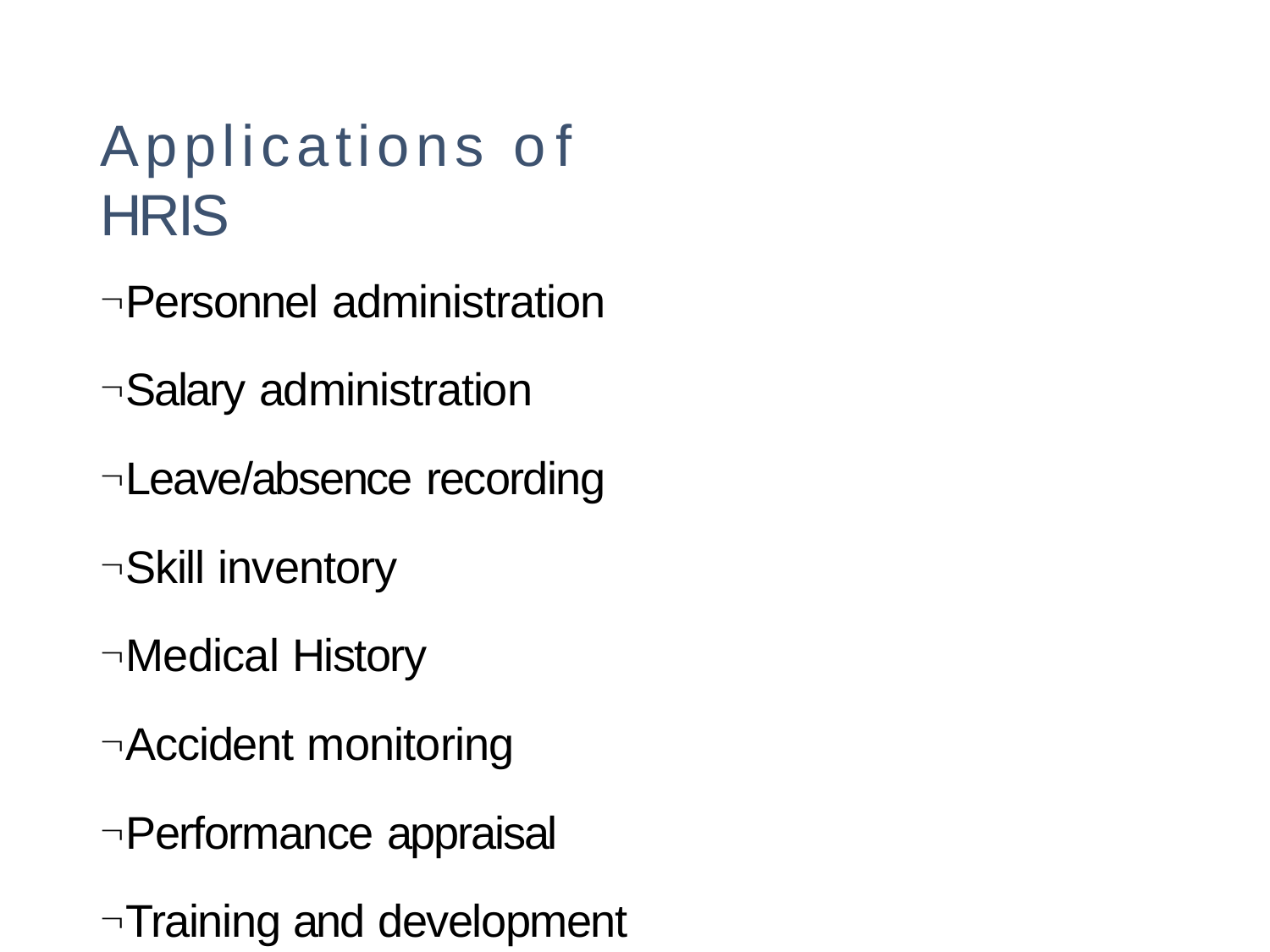

# Applications of HRIS
¬Personnel administration
¬Salary administration
¬Leave/absence recording
¬Skill inventory
¬Medical History
¬Accident monitoring
¬Performance appraisal
¬Training and development
¬Human resource planning
¬Recruitment